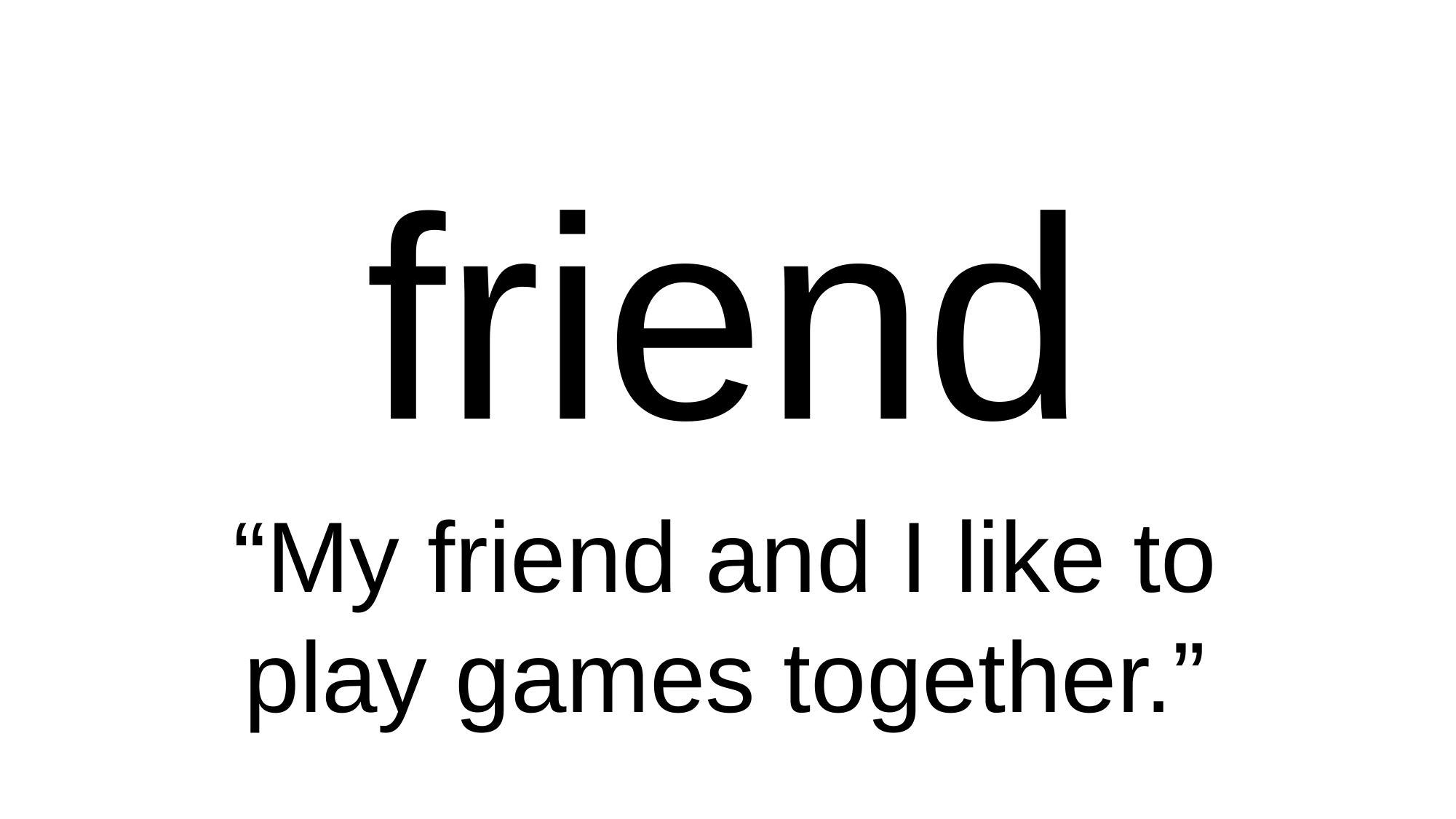

# friend
“My friend and I like to play games together.”